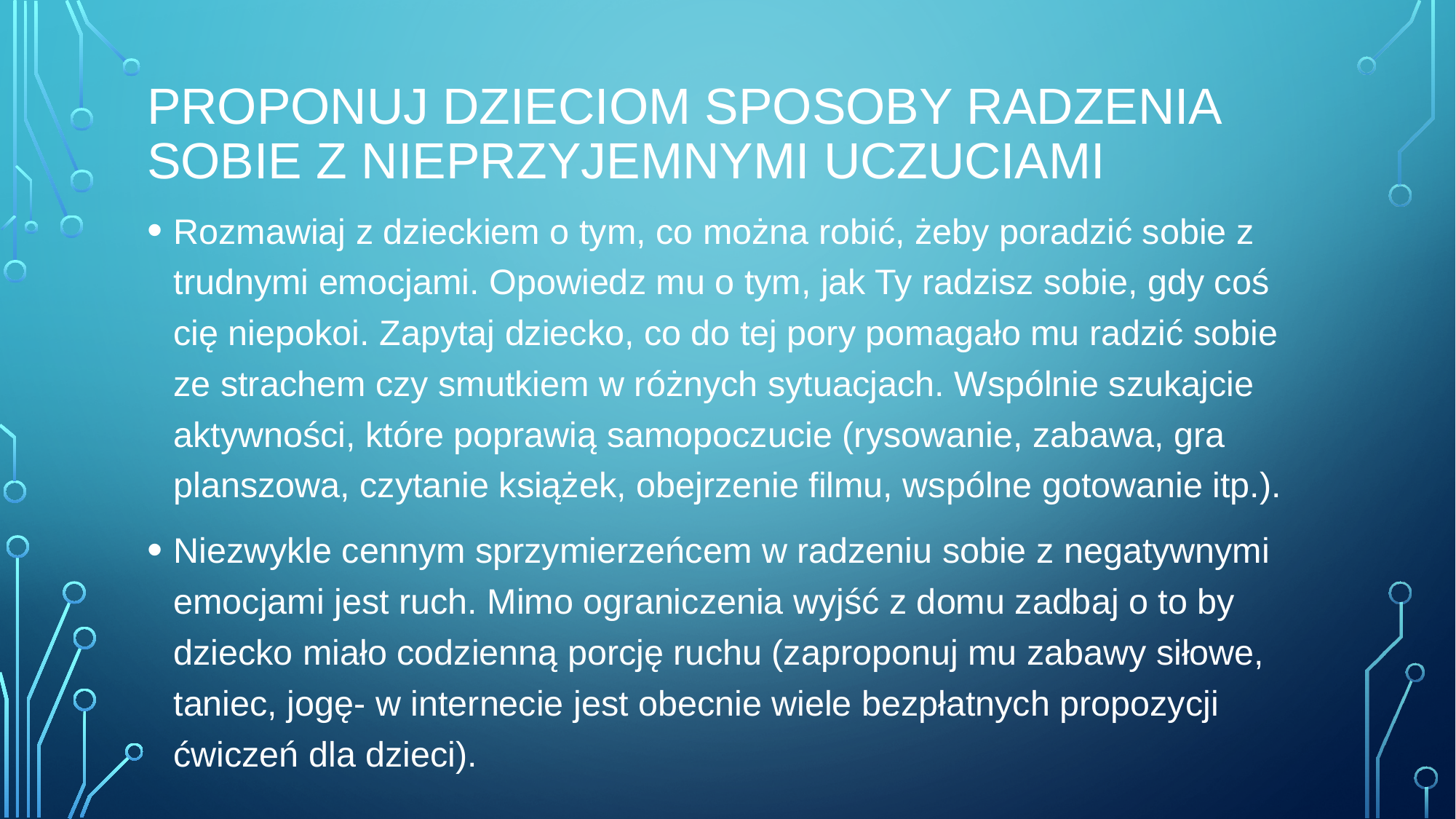

# Proponuj dzieciom sposoby radzenia sobie z nieprzyjemnymi uczuciami
Rozmawiaj z dzieckiem o tym, co można robić, żeby poradzić sobie z trudnymi emocjami. Opowiedz mu o tym, jak Ty radzisz sobie, gdy coś cię niepokoi. Zapytaj dziecko, co do tej pory pomagało mu radzić sobie ze strachem czy smutkiem w różnych sytuacjach. Wspólnie szukajcie aktywności, które poprawią samopoczucie (rysowanie, zabawa, gra planszowa, czytanie książek, obejrzenie filmu, wspólne gotowanie itp.).
Niezwykle cennym sprzymierzeńcem w radzeniu sobie z negatywnymi emocjami jest ruch. Mimo ograniczenia wyjść z domu zadbaj o to by dziecko miało codzienną porcję ruchu (zaproponuj mu zabawy siłowe, taniec, jogę- w internecie jest obecnie wiele bezpłatnych propozycji ćwiczeń dla dzieci).